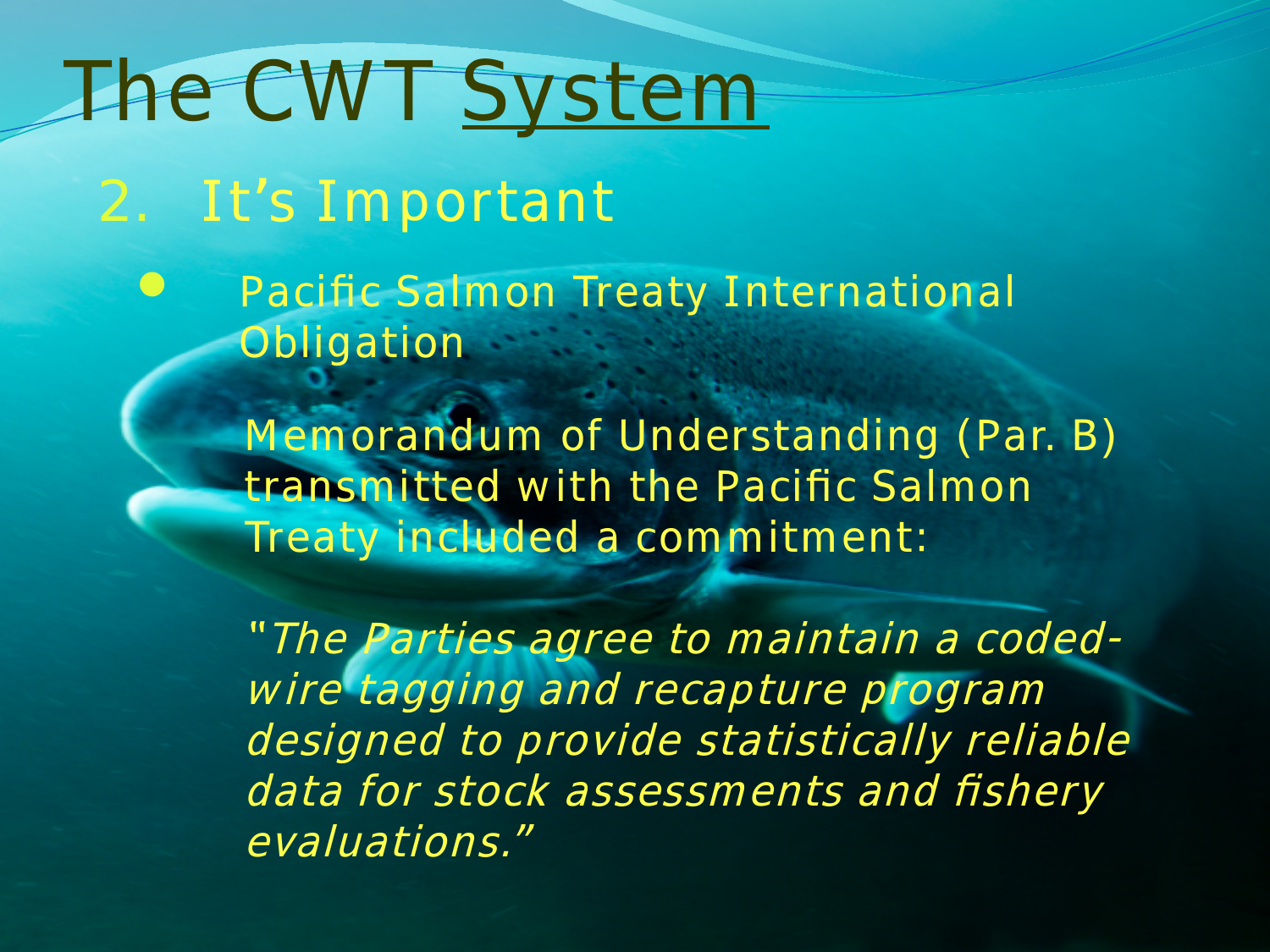

# The CWT System
It’s Important
Pacific Salmon Treaty International Obligation

Memorandum of Understanding (Par. B) transmitted with the Pacific Salmon Treaty included a commitment:

“The Parties agree to maintain a coded-wire tagging and recapture program designed to provide statistically reliable data for stock assessments and fishery evaluations.”